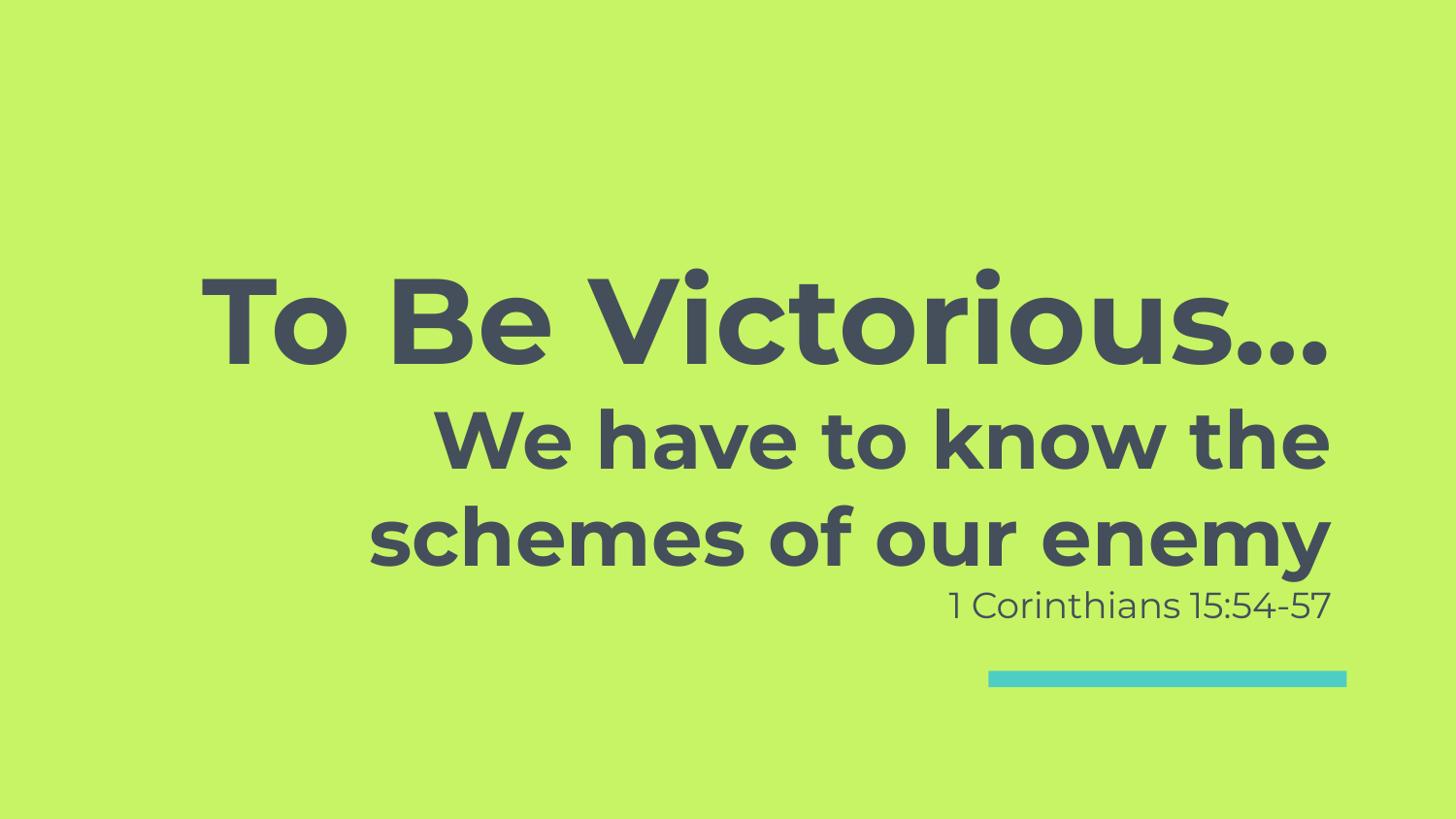

# To Be Victorious… We have to know the schemes of our enemy 1 Corinthians 15:54-57